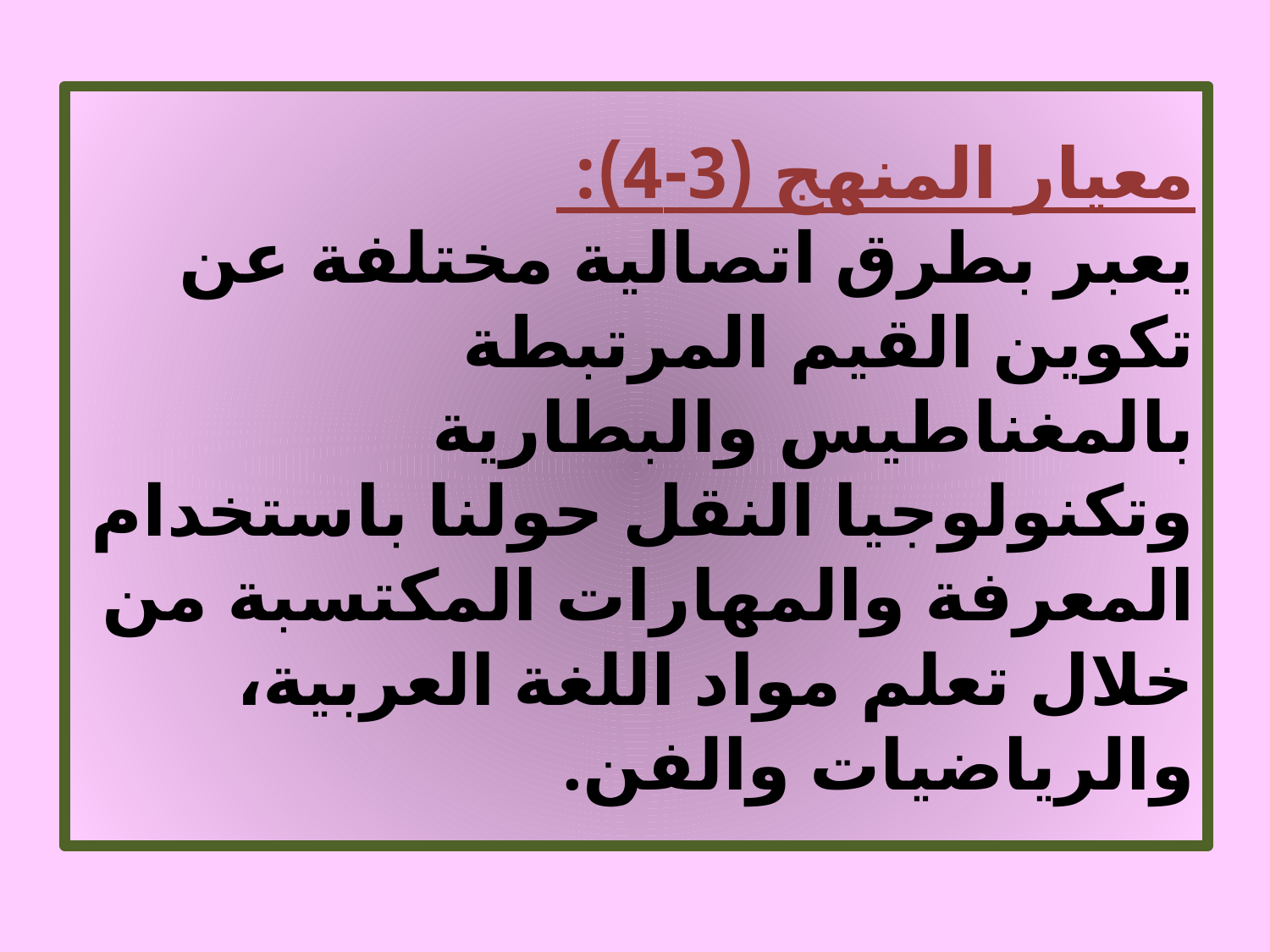

# معيار المنهج (3-4): يعبر بطرق اتصالية مختلفة عن تكوين القيم المرتبطة بالمغناطيس والبطارية وتكنولوجيا النقل حولنا باستخدام المعرفة والمهارات المكتسبة من خلال تعلم مواد اللغة العربية، والرياضيات والفن.